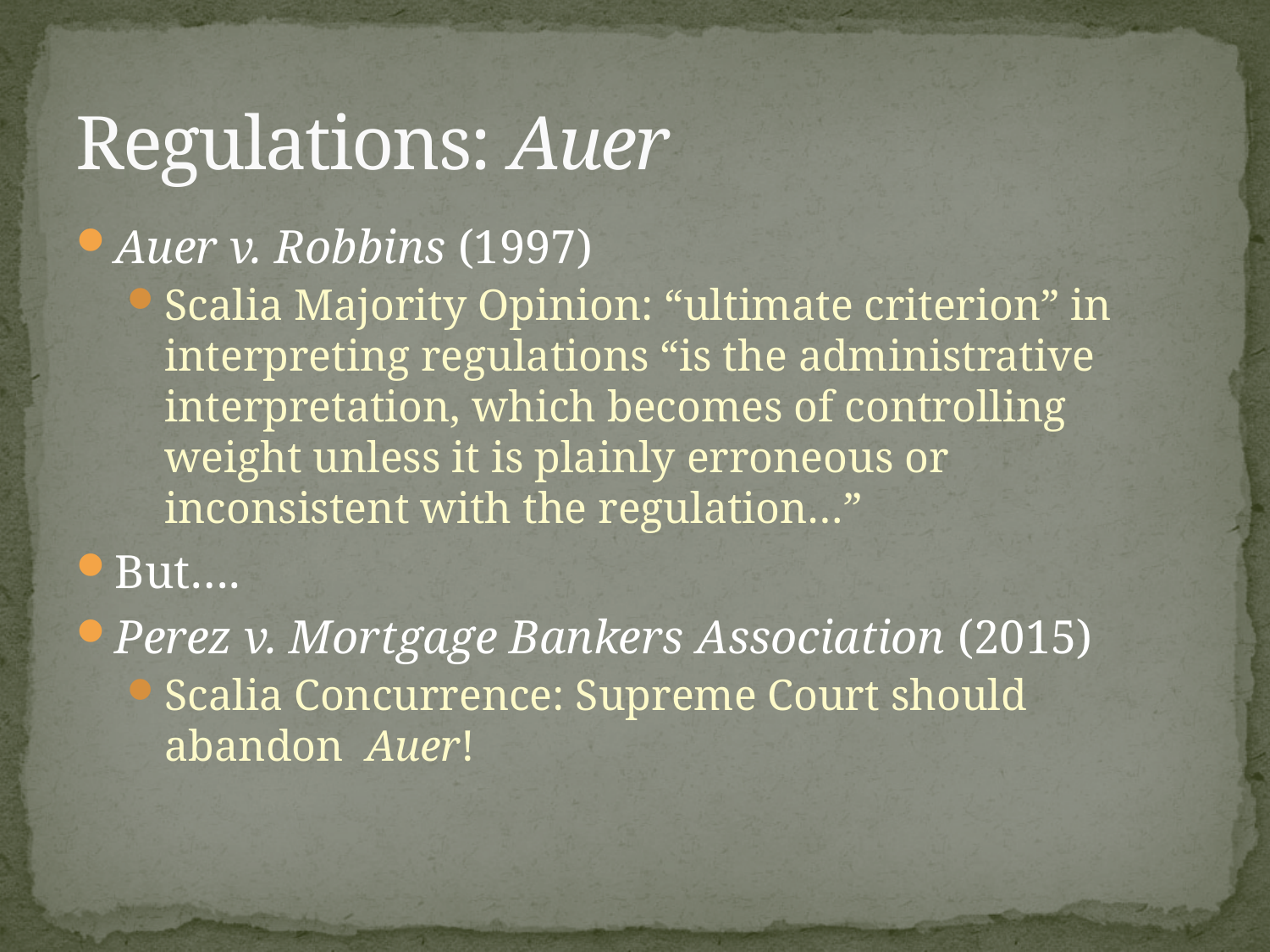

# Regulations: Auer
Auer v. Robbins (1997)
Scalia Majority Opinion: “ultimate criterion” in interpreting regulations “is the administrative interpretation, which becomes of controlling weight unless it is plainly erroneous or inconsistent with the regulation…”
But….
Perez v. Mortgage Bankers Association (2015)
Scalia Concurrence: Supreme Court should abandon  Auer!